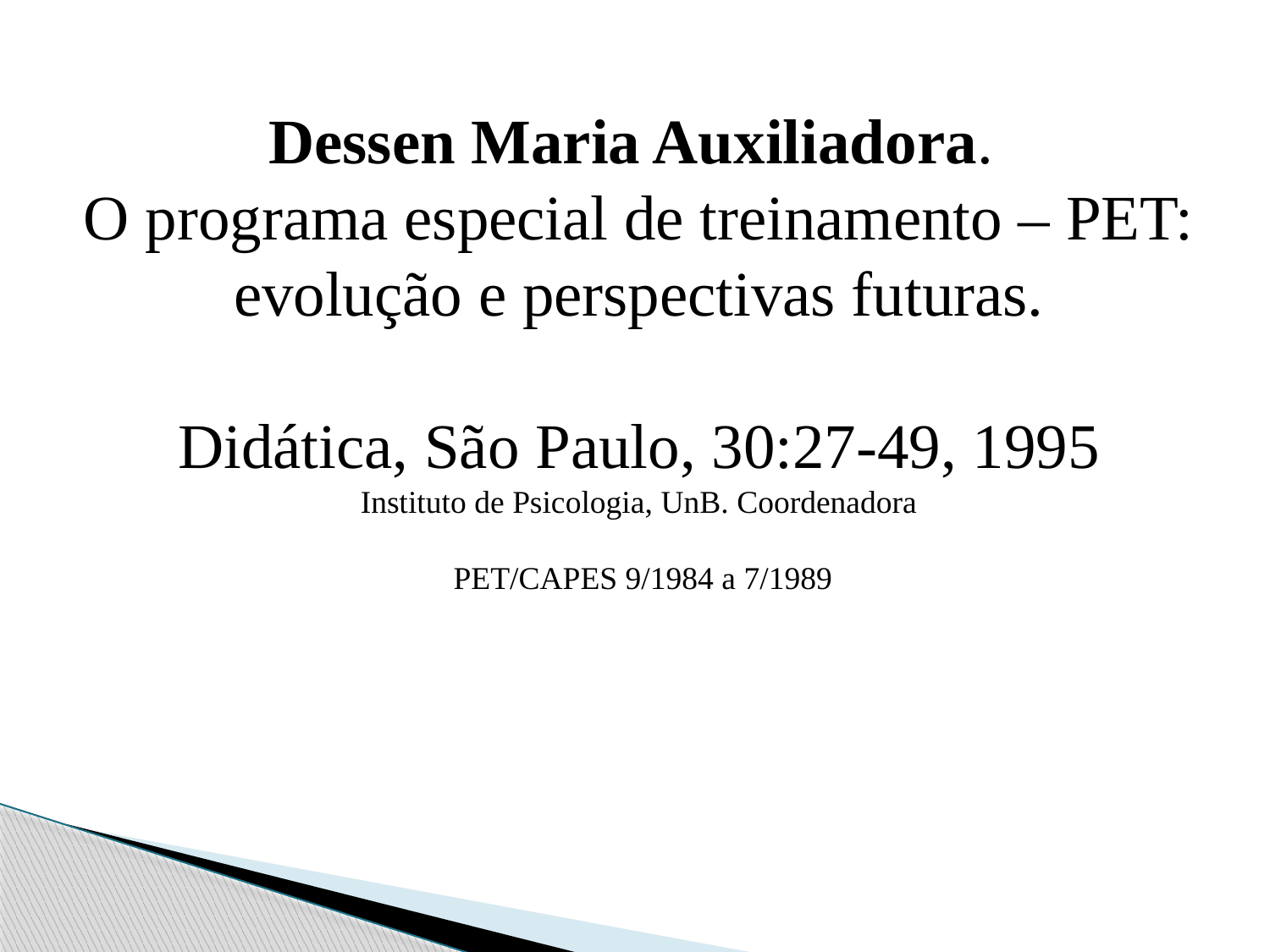

Dessen Maria Auxiliadora.
O programa especial de treinamento – PET: evolução e perspectivas futuras.

Didática, São Paulo, 30:27-49, 1995
Instituto de Psicologia, UnB. Coordenadora

 PET/CAPES 9/1984 a 7/1989